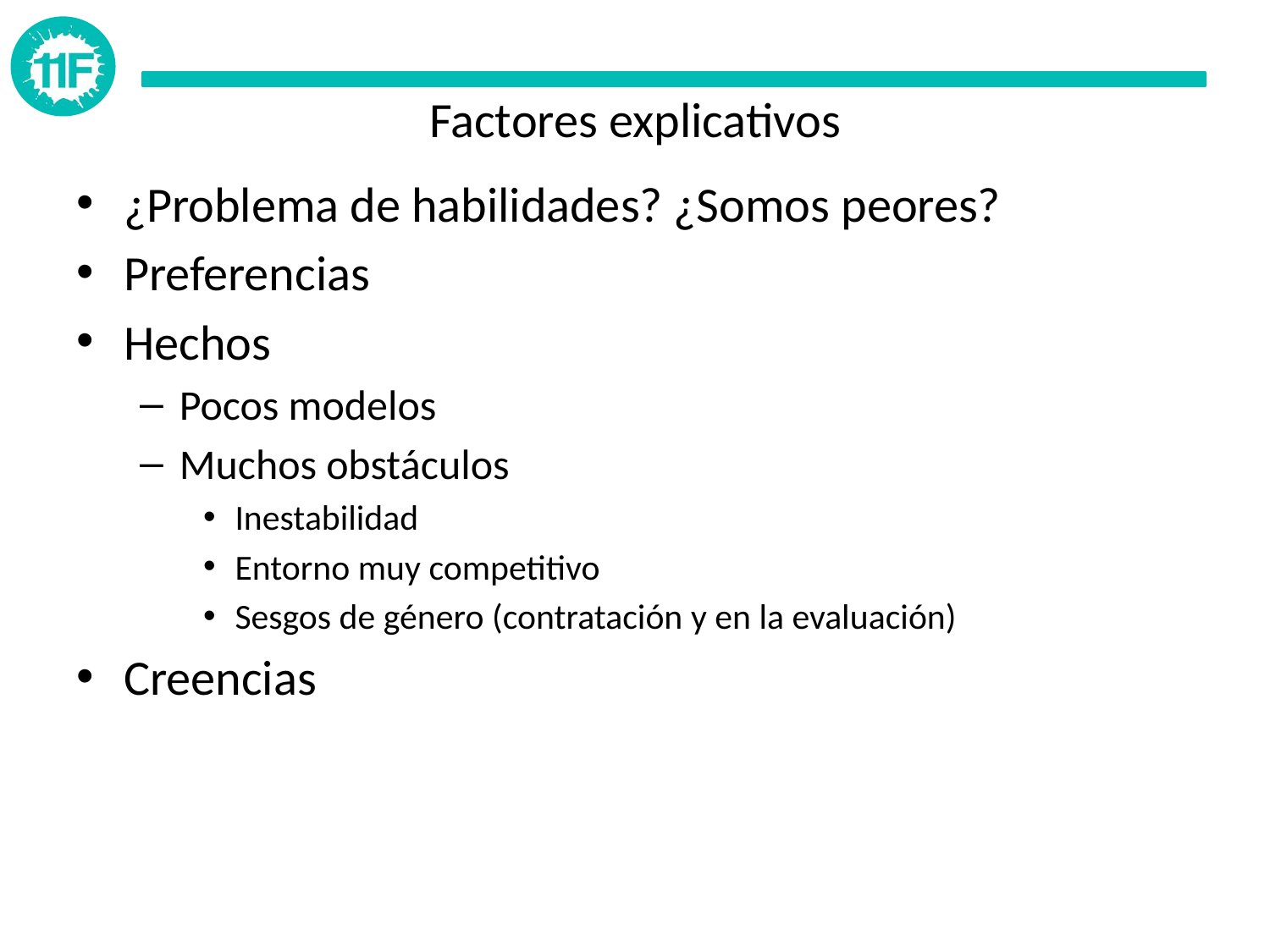

# Factores explicativos
¿Problema de habilidades? ¿Somos peores?
Preferencias
Hechos
Pocos modelos
Muchos obstáculos
Inestabilidad
Entorno muy competitivo
Sesgos de género (contratación y en la evaluación)
Creencias